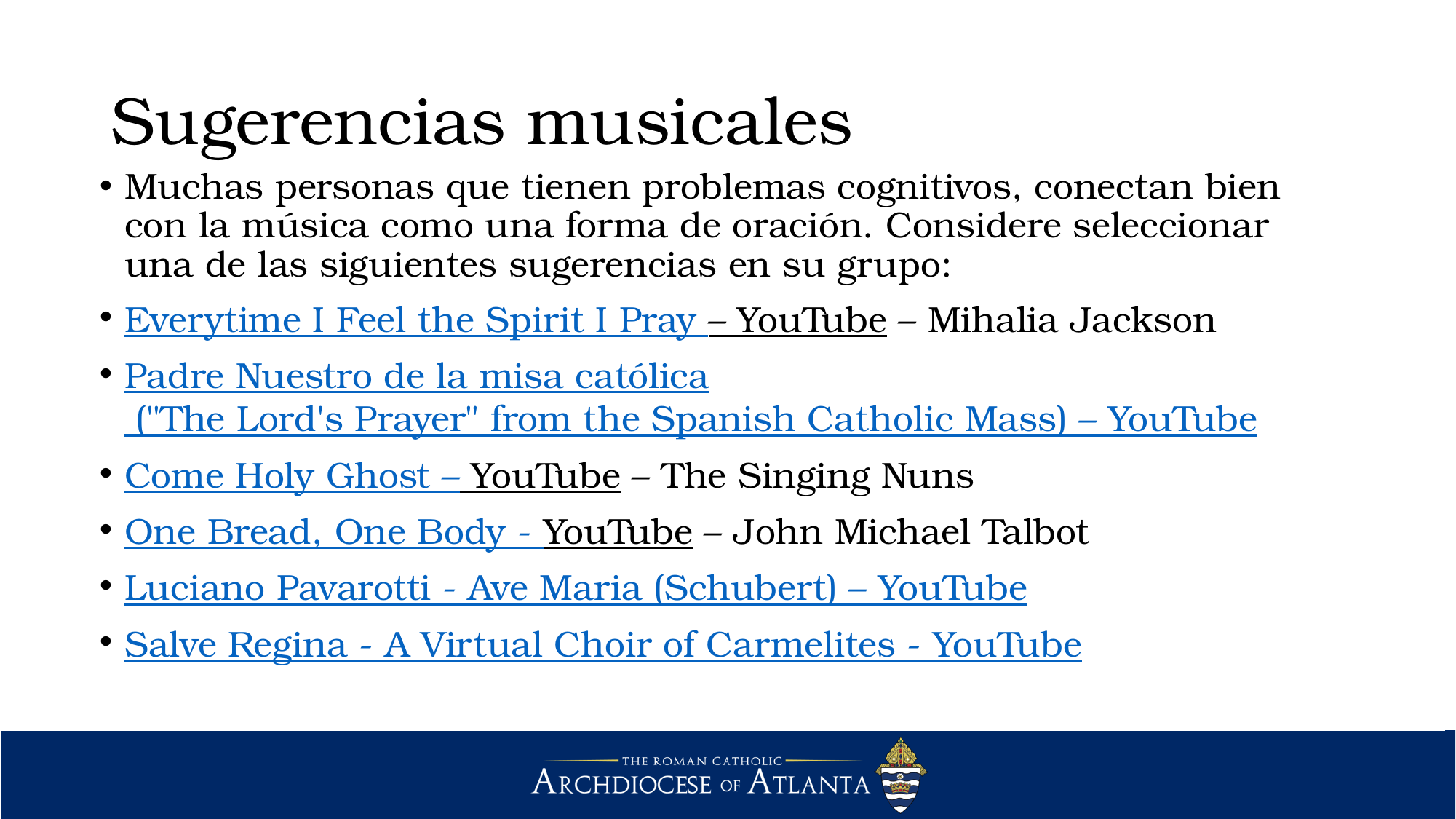

# Sugerencias musicales
Muchas personas que tienen problemas cognitivos, conectan bien con la música como una forma de oración. Considere seleccionar una de las siguientes sugerencias en su grupo:
Everytime I Feel the Spirit I Pray – YouTube – Mihalia Jackson
Padre Nuestro de la misa católica ("The Lord's Prayer" from the Spanish Catholic Mass) – YouTube
Come Holy Ghost – YouTube – The Singing Nuns
One Bread, One Body - YouTube – John Michael Talbot
Luciano Pavarotti - Ave Maria (Schubert) – YouTube
Salve Regina - A Virtual Choir of Carmelites - YouTube